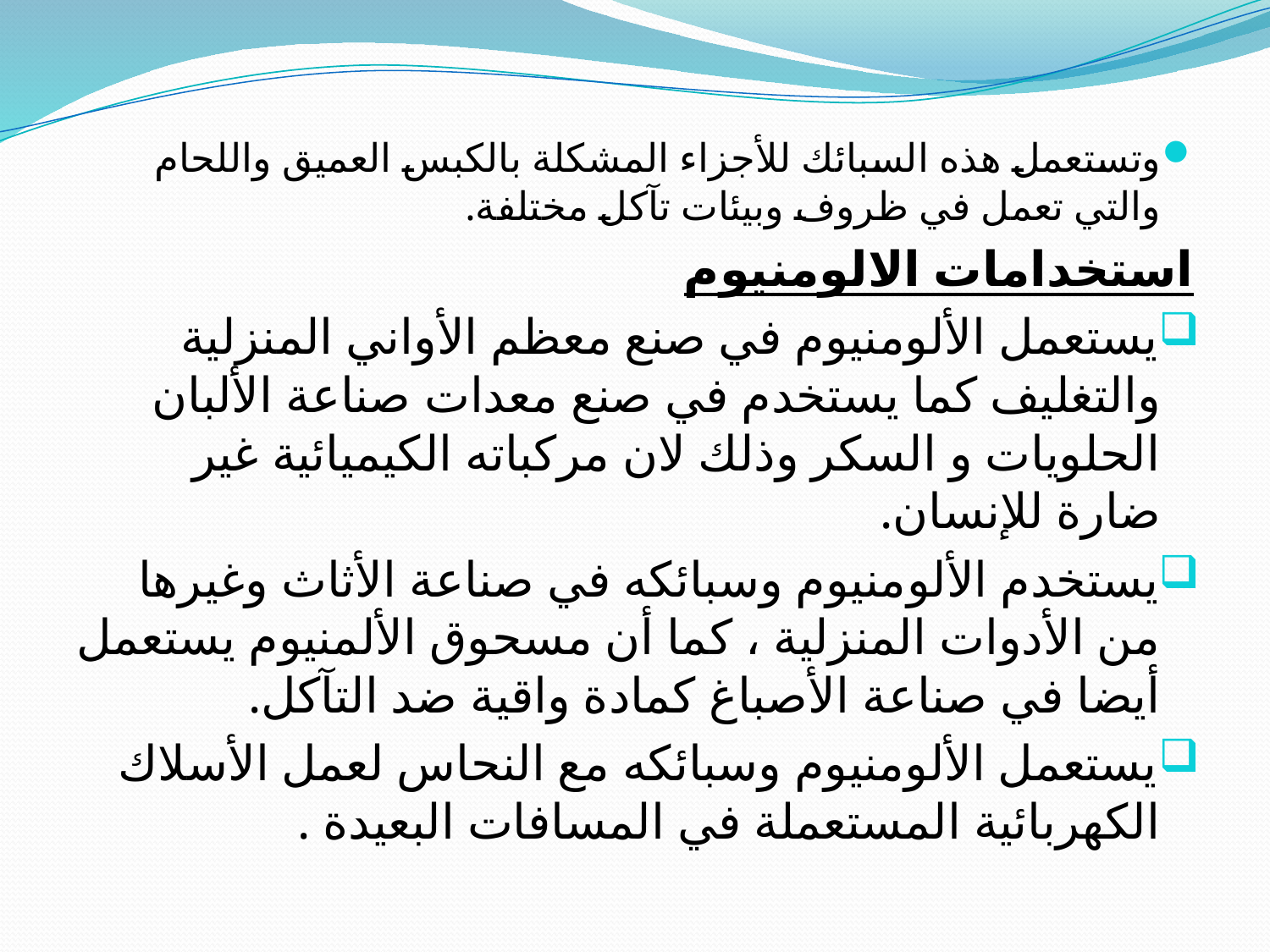

وتستعمل هذه السبائك للأجزاء المشكلة بالكبس العميق واللحام والتي تعمل في ظروف وبيئات تآكل مختلفة.
استخدامات الالومنيوم
يستعمل الألومنيوم في صنع معظم الأواني المنزلية والتغليف كما يستخدم في صنع معدات صناعة الألبان الحلويات و السكر وذلك لان مركباته الكيميائية غير ضارة للإنسان.
يستخدم الألومنيوم وسبائكه في صناعة الأثاث وغيرها من الأدوات المنزلية ، كما أن مسحوق الألمنيوم يستعمل أيضا في صناعة الأصباغ كمادة واقية ضد التآكل.
يستعمل الألومنيوم وسبائكه مع النحاس لعمل الأسلاك الكهربائية المستعملة في المسافات البعيدة .